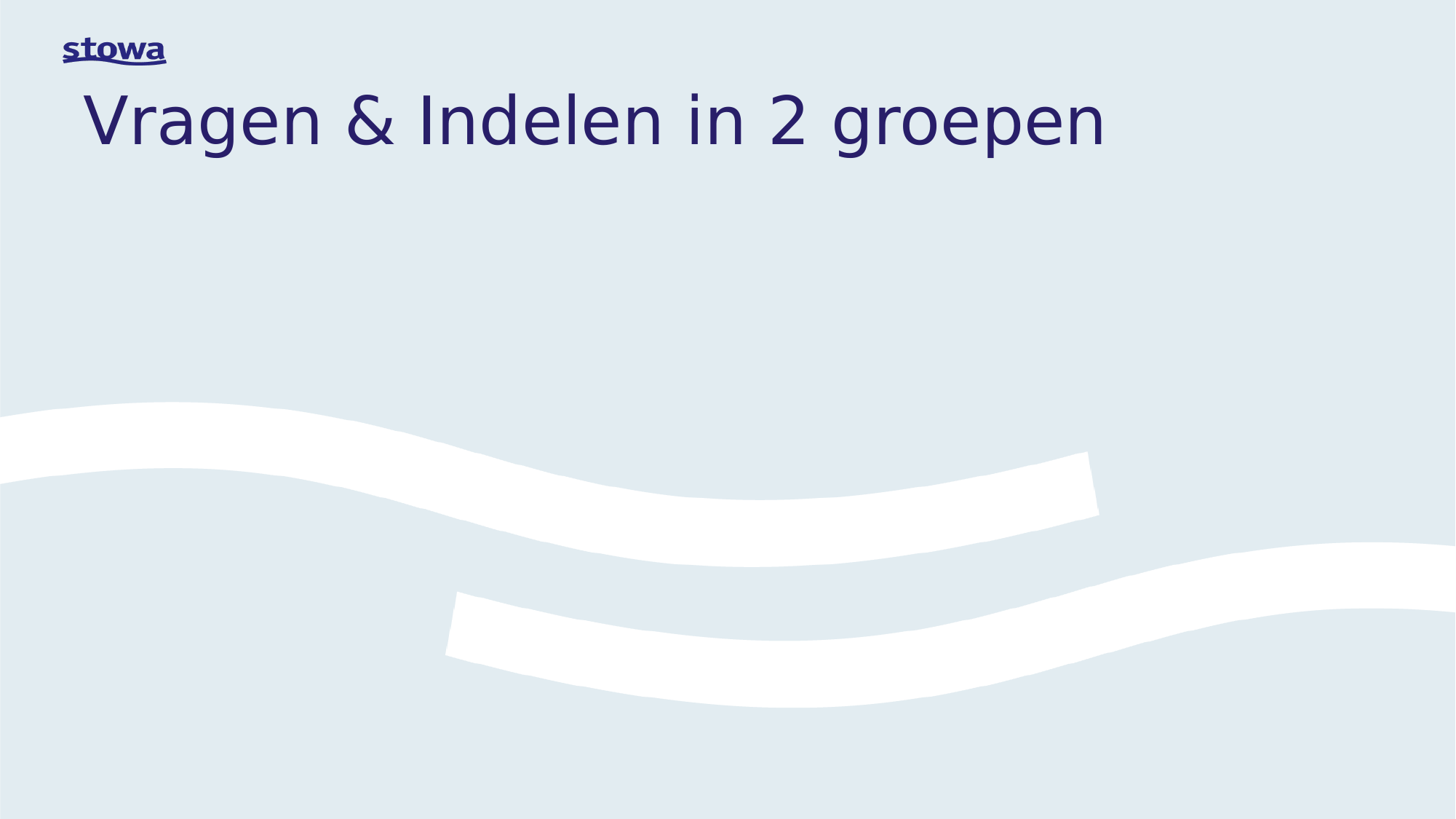

# Vragen & Indelen in 2 groepen